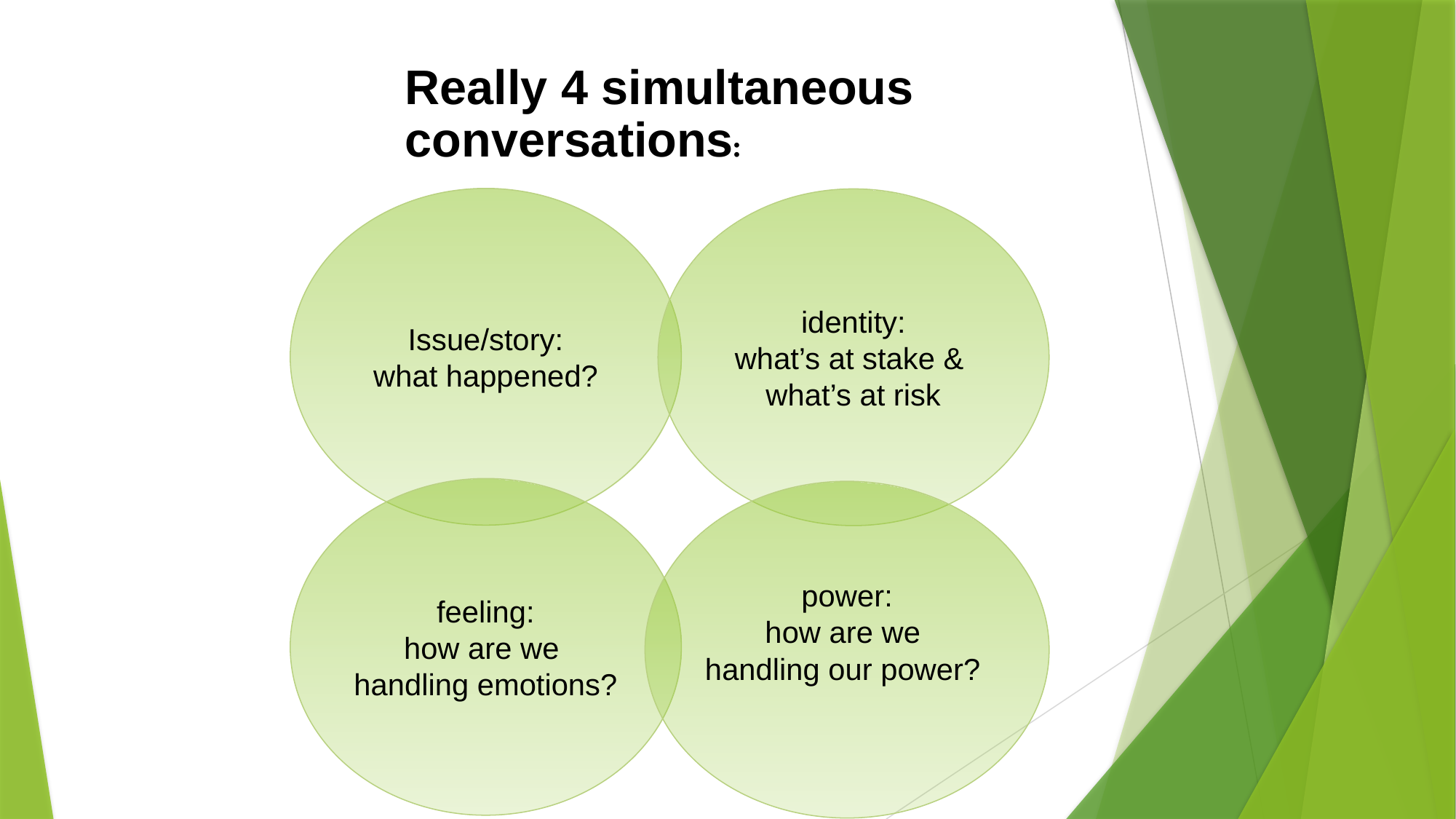

Really 4 simultaneous conversations:
Issue/story:
what happened?
identity:
what’s at stake &
what’s at risk
feeling:
how are we
handling emotions?
power:
how are we
handling our power?